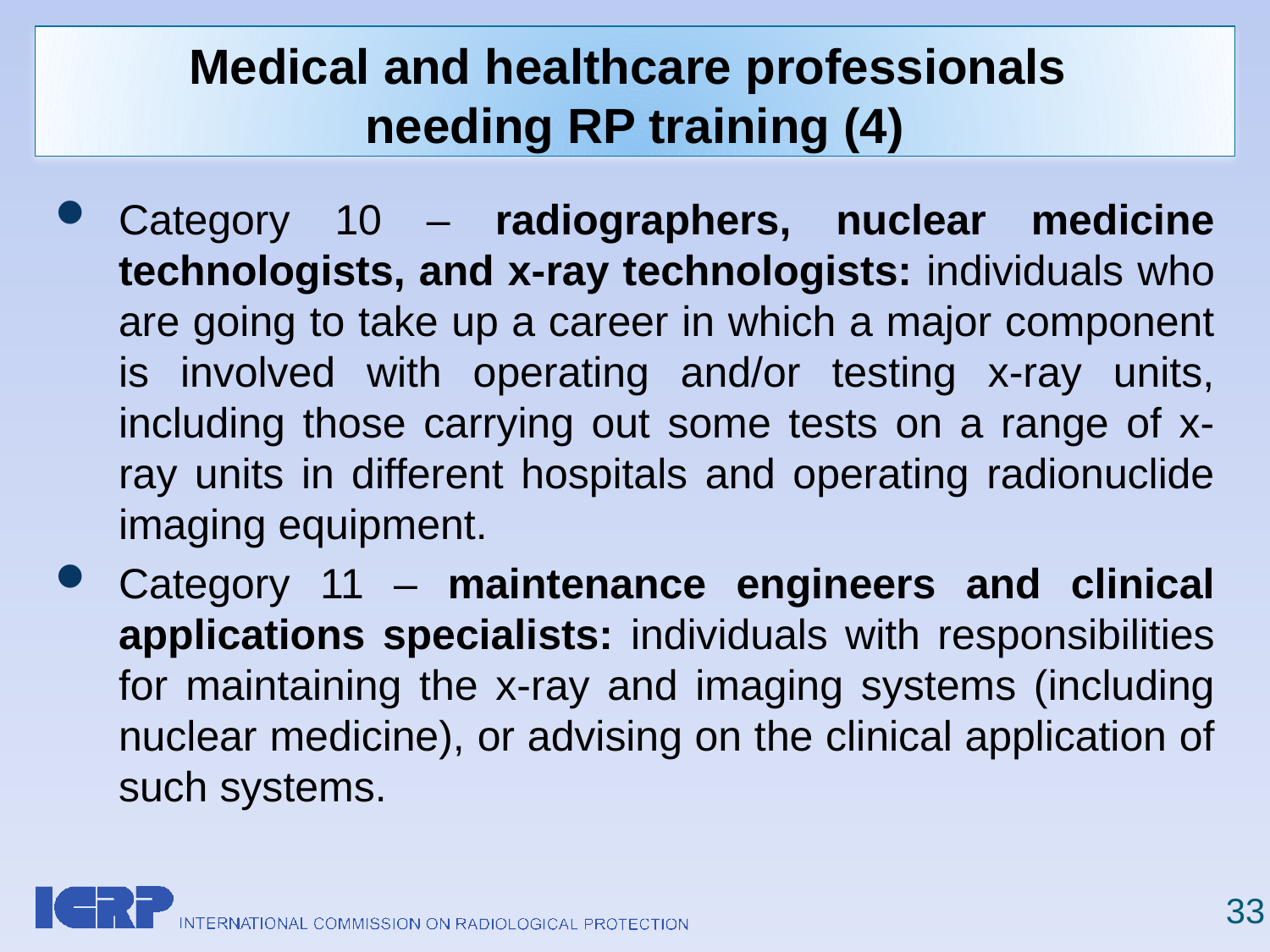

# Medical and healthcare professionals needing RP training (4)
Category 10 – radiographers, nuclear medicine technologists, and x-ray technologists: individuals who are going to take up a career in which a major component is involved with operating and/or testing x-ray units, including those carrying out some tests on a range of x-ray units in different hospitals and operating radionuclide imaging equipment.
Category 11 – maintenance engineers and clinical applications specialists: individuals with responsibilities for maintaining the x-ray and imaging systems (including nuclear medicine), or advising on the clinical application of such systems.
33